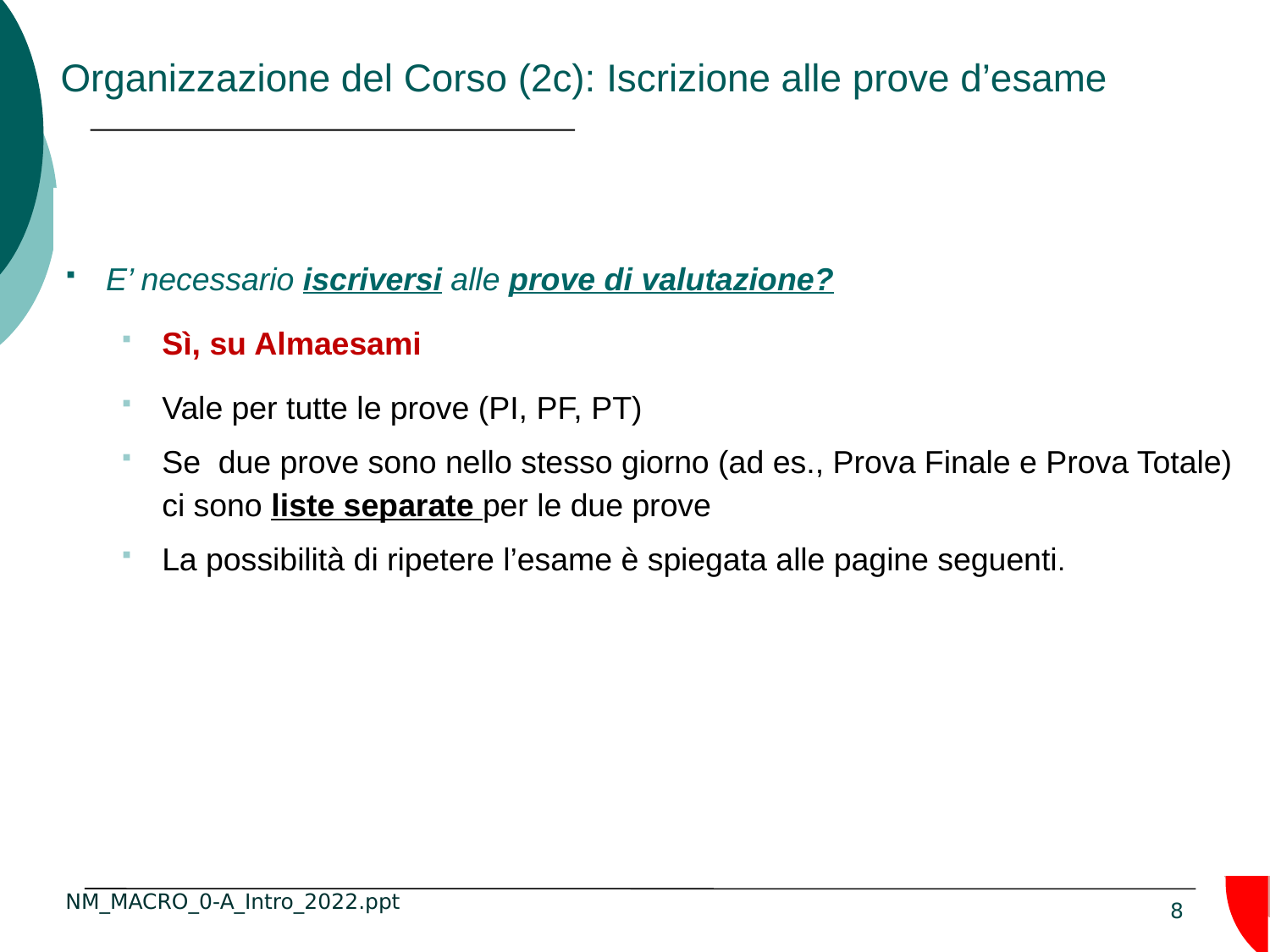

Organizzazione del Corso (2c): Iscrizione alle prove d’esame

E’ necessario iscriversi alle prove di valutazione?
Sì, su Almaesami
Vale per tutte le prove (PI, PF, PT)
Se  due prove sono nello stesso giorno (ad es., Prova Finale e Prova Totale) ci sono liste separate per le due prove
La possibilità di ripetere l’esame è spiegata alle pagine seguenti.

NM_MACRO_0-A_Intro_2022.ppt